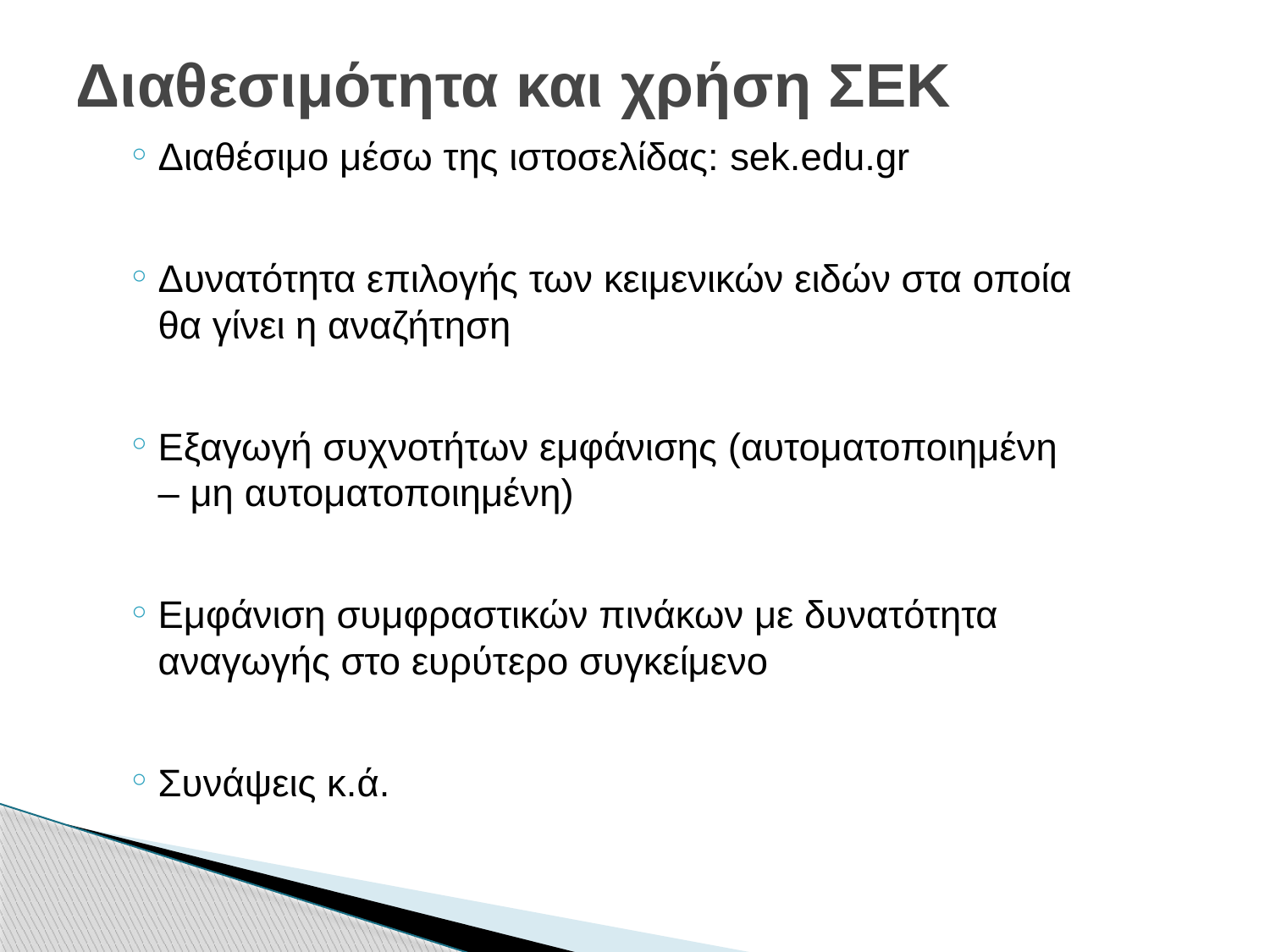

# Διαθεσιμότητα και χρήση ΣΕΚ
Διαθέσιμο μέσω της ιστοσελίδας: sek.edu.gr

Δυνατότητα επιλογής των κειμενικών ειδών στα οποία θα γίνει η αναζήτηση

Εξαγωγή συχνοτήτων εμφάνισης (αυτοματοποιημένη – μη αυτοματοποιημένη)

Εμφάνιση συμφραστικών πινάκων με δυνατότητα αναγωγής στο ευρύτερο συγκείμενο

Συνάψεις κ.ά.